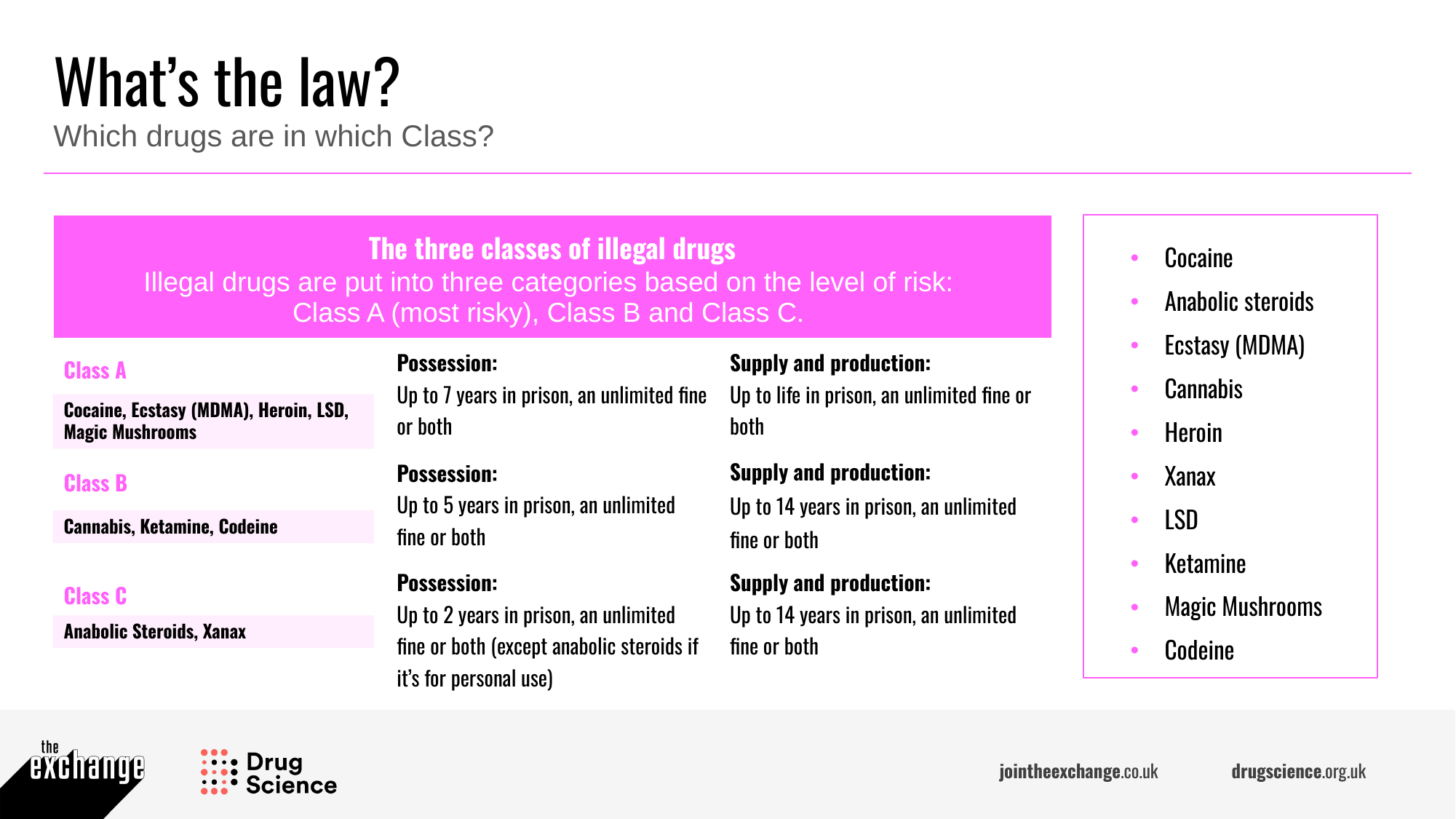

What’s the law?
Which drugs are in which Class?
| The three classes of illegal drugs Illegal drugs are put into three categories based on the level of risk: Class A (most risky), Class B and Class C. |  |  |
| --- | --- | --- |
| Class A | Possession: Up to 7 years in prison, an unlimited fine or both | Supply and production: Up to life in prison, an unlimited fine or both |
| Class B | Possession: Up to 5 years in prison, an unlimited fine or both | Supply and production: Up to 14 years in prison, an unlimited fine or both |
| Class C | Possession: Up to 2 years in prison, an unlimited fine or both (except anabolic steroids if it’s for personal use) | Supply and production: Up to 14 years in prison, an unlimited fine or both |

Cocaine
Anabolic steroids
Ecstasy (MDMA)
Cannabis
Heroin
Xanax
LSD
Ketamine
Magic Mushrooms
Codeine

Cocaine, Ecstasy (MDMA), Heroin, LSD, Magic Mushrooms
Cannabis, Ketamine, Codeine
Anabolic Steroids, Xanax